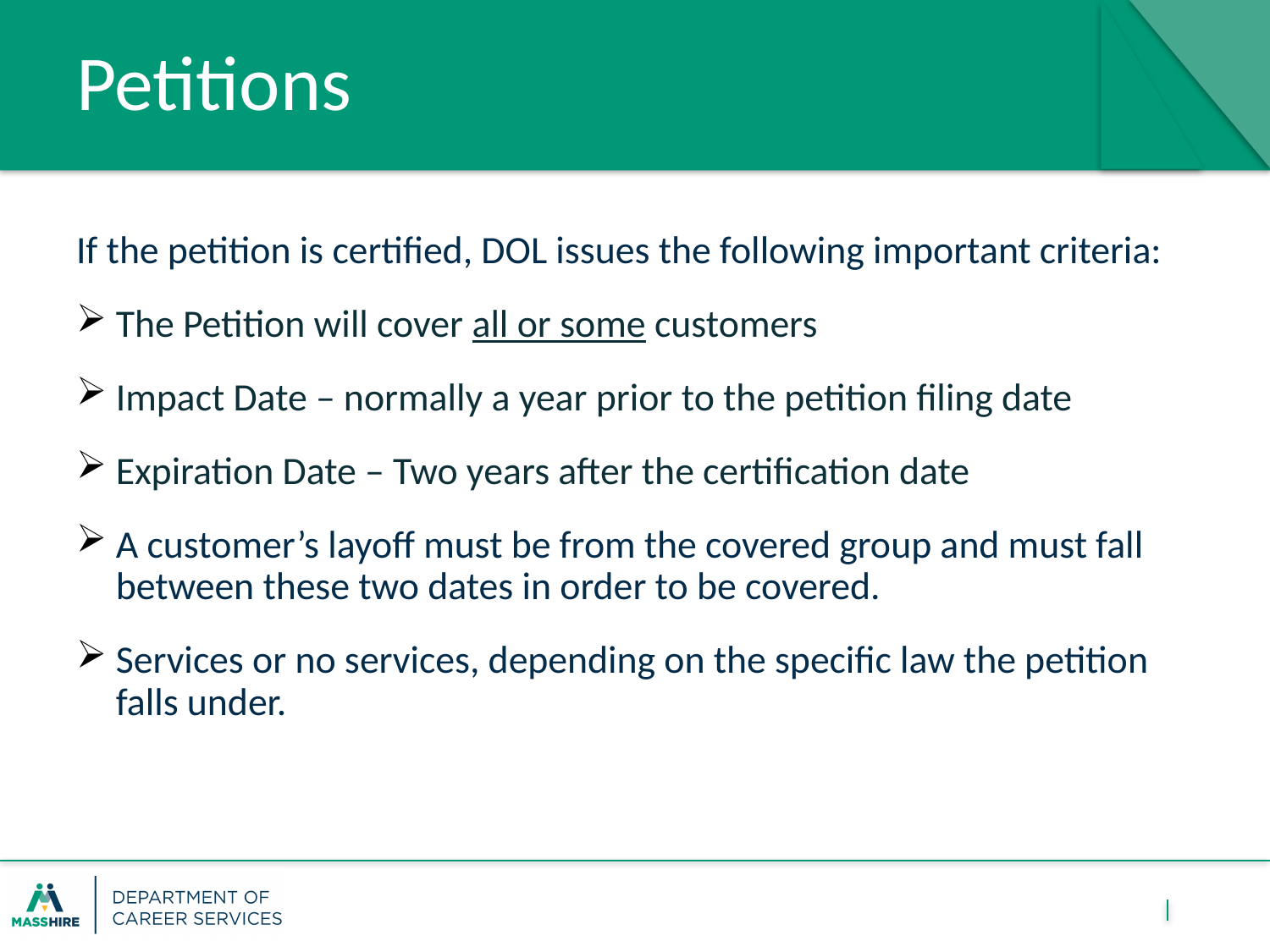

# Petitions
If the petition is certified, DOL issues the following important criteria:
The Petition will cover all or some customers
Impact Date – normally a year prior to the petition filing date
Expiration Date – Two years after the certification date
A customer’s layoff must be from the covered group and must fall between these two dates in order to be covered.
Services or no services, depending on the specific law the petition falls under.

11